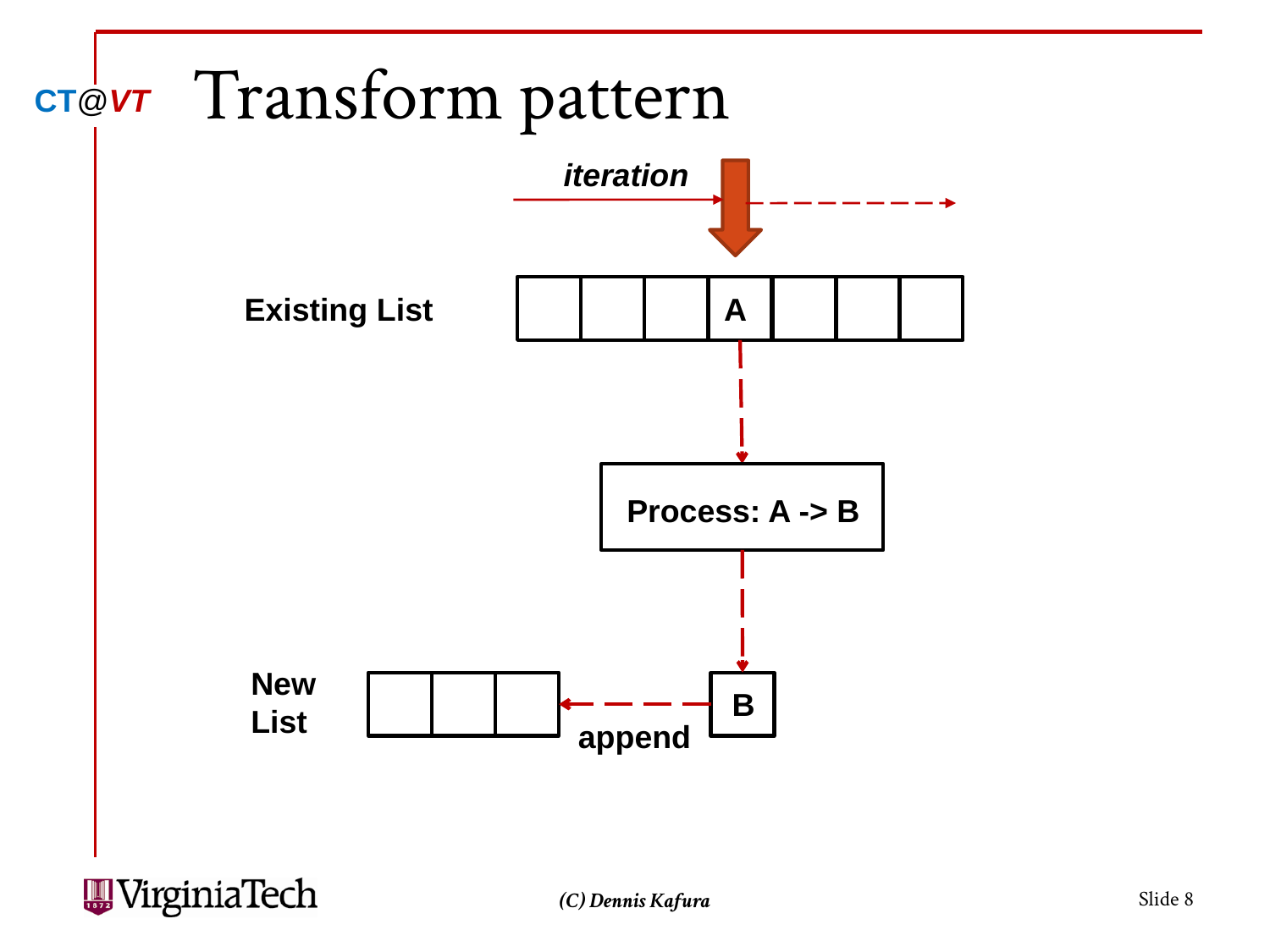

# Transform pattern
iteration

Existing List
A

Process: A -> B
New List

B
append
 Slide 8
(C) Dennis Kafura